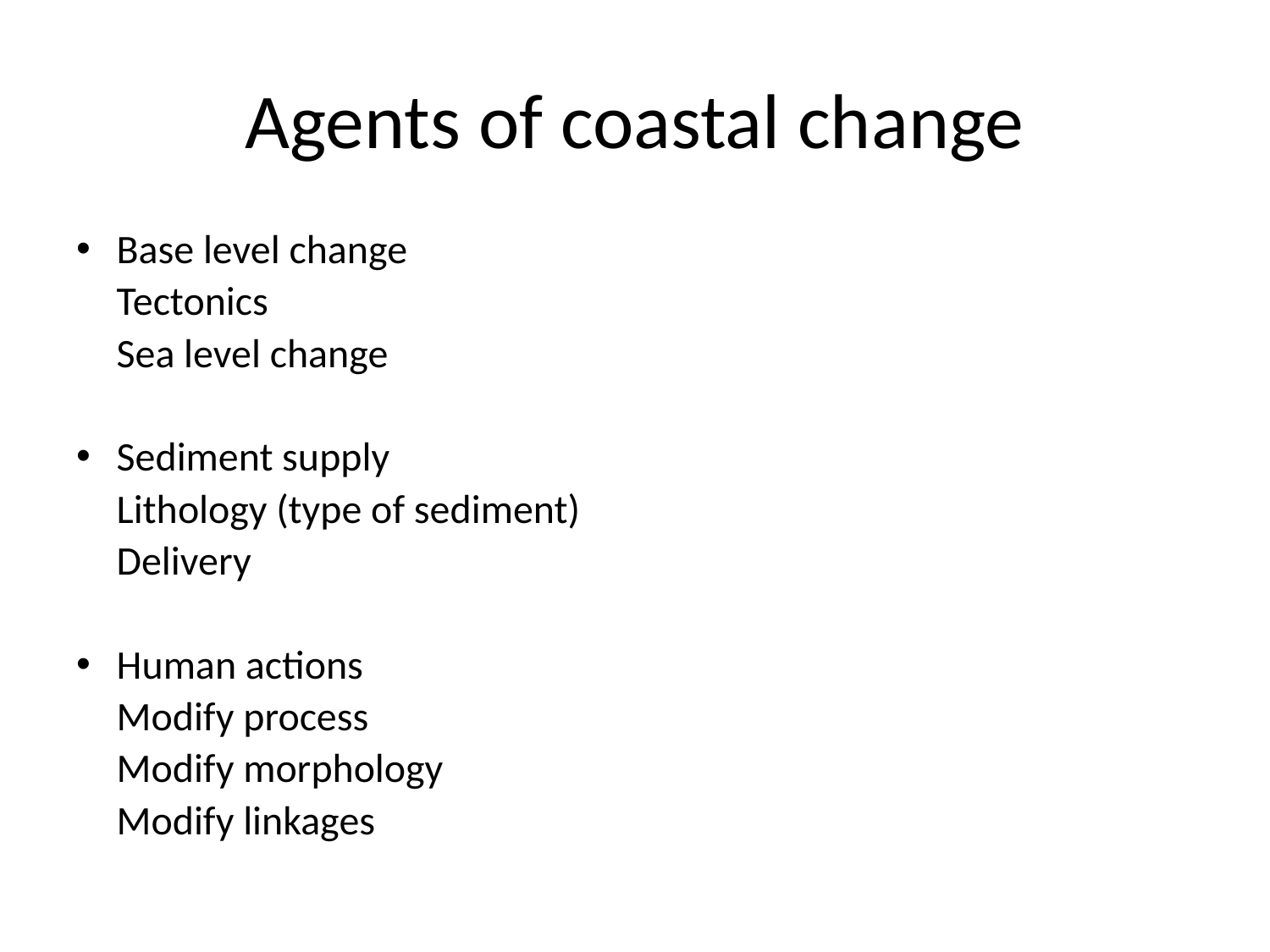

# Agents of coastal change
Base level change
		Tectonics
		Sea level change

Sediment supply
		Lithology (type of sediment)
		Delivery

Human actions
		Modify process
		Modify morphology
		Modify linkages